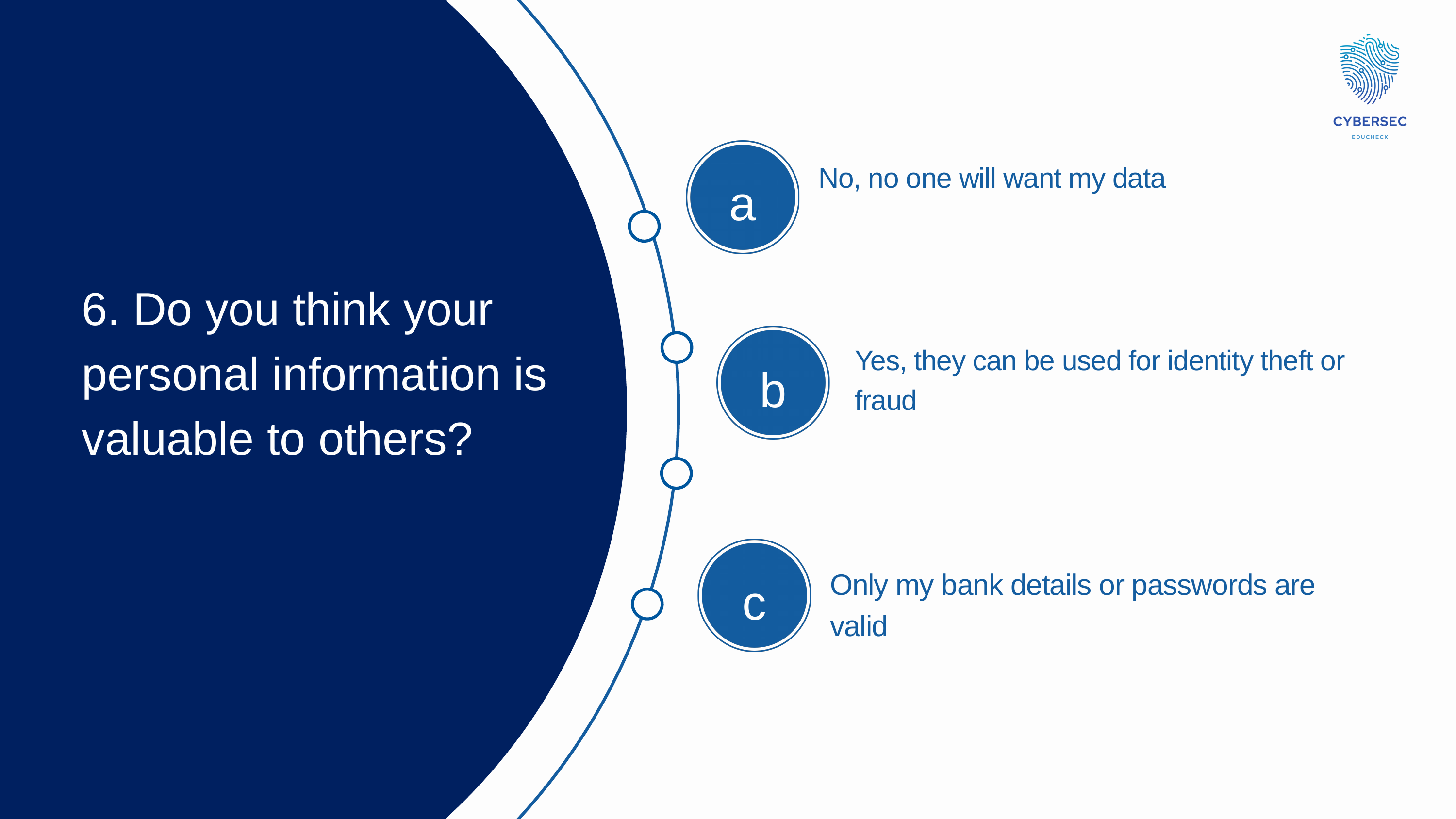

No, no one will want my data
a

6. Do you think your personal information is valuable to others?

b

Yes, they can be used for identity theft or fraud

c
Only my bank details or passwords are valid